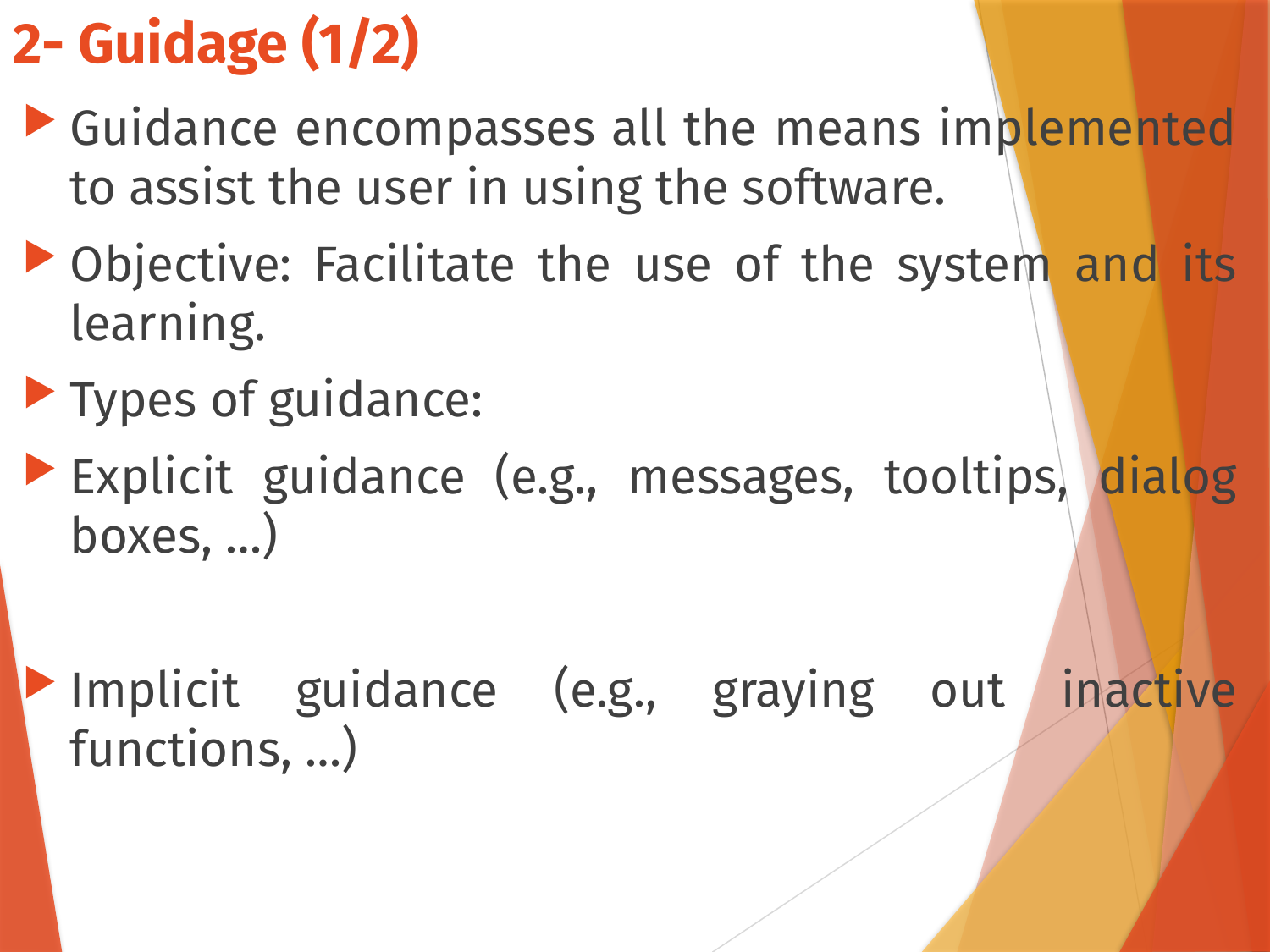

# 2- Guidage (1/2)
Guidance encompasses all the means implemented to assist the user in using the software.
Objective: Facilitate the use of the system and its learning.
Types of guidance:
Explicit guidance (e.g., messages, tooltips, dialog boxes, …)

Implicit guidance (e.g., graying out inactive functions, …)